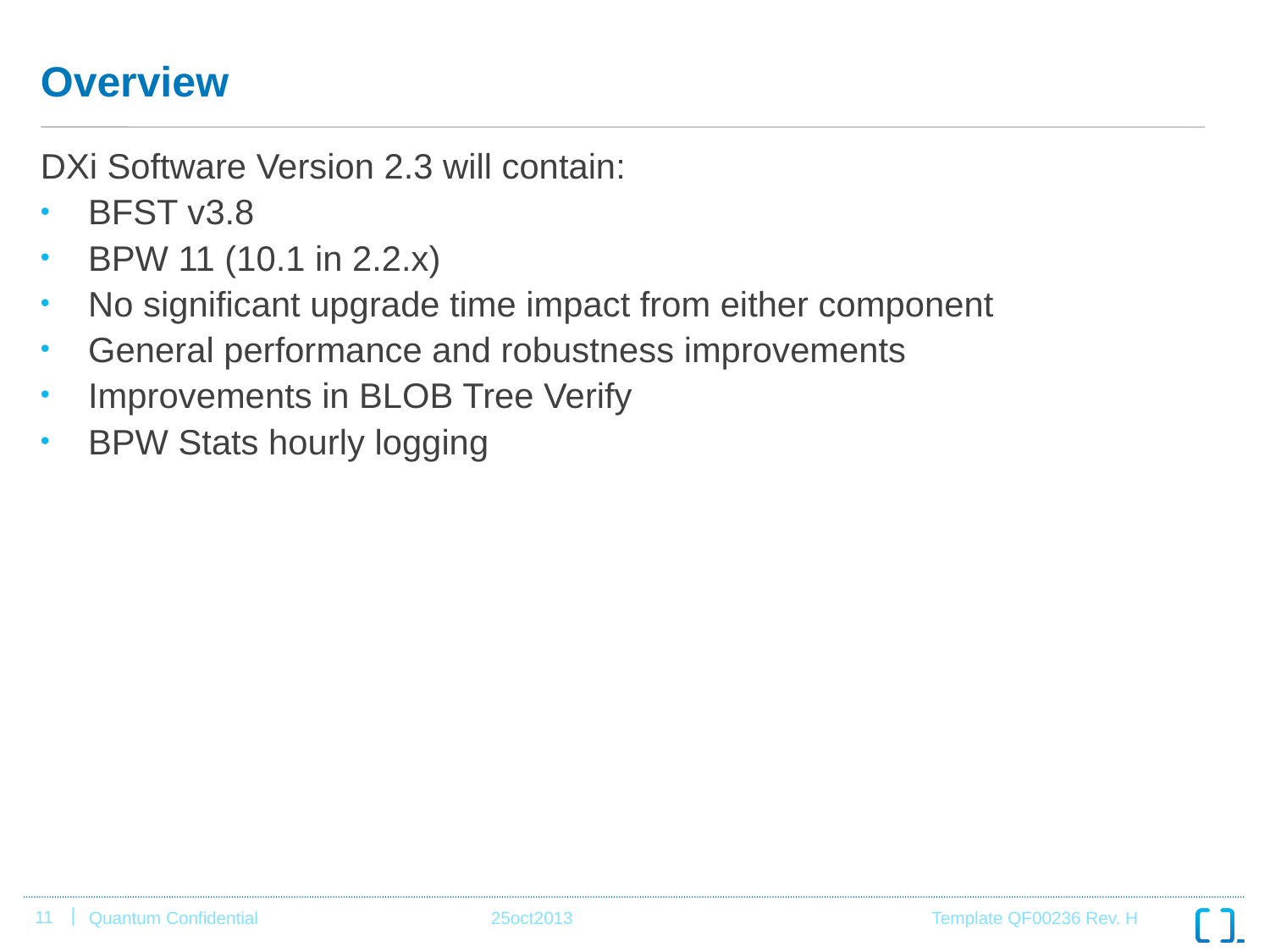

# Overview
DXi Software Version 2.3 will contain:
BFST v3.8
BPW 11 (10.1 in 2.2.x)
No significant upgrade time impact from either component
General performance and robustness improvements
Improvements in BLOB Tree Verify
BPW Stats hourly logging